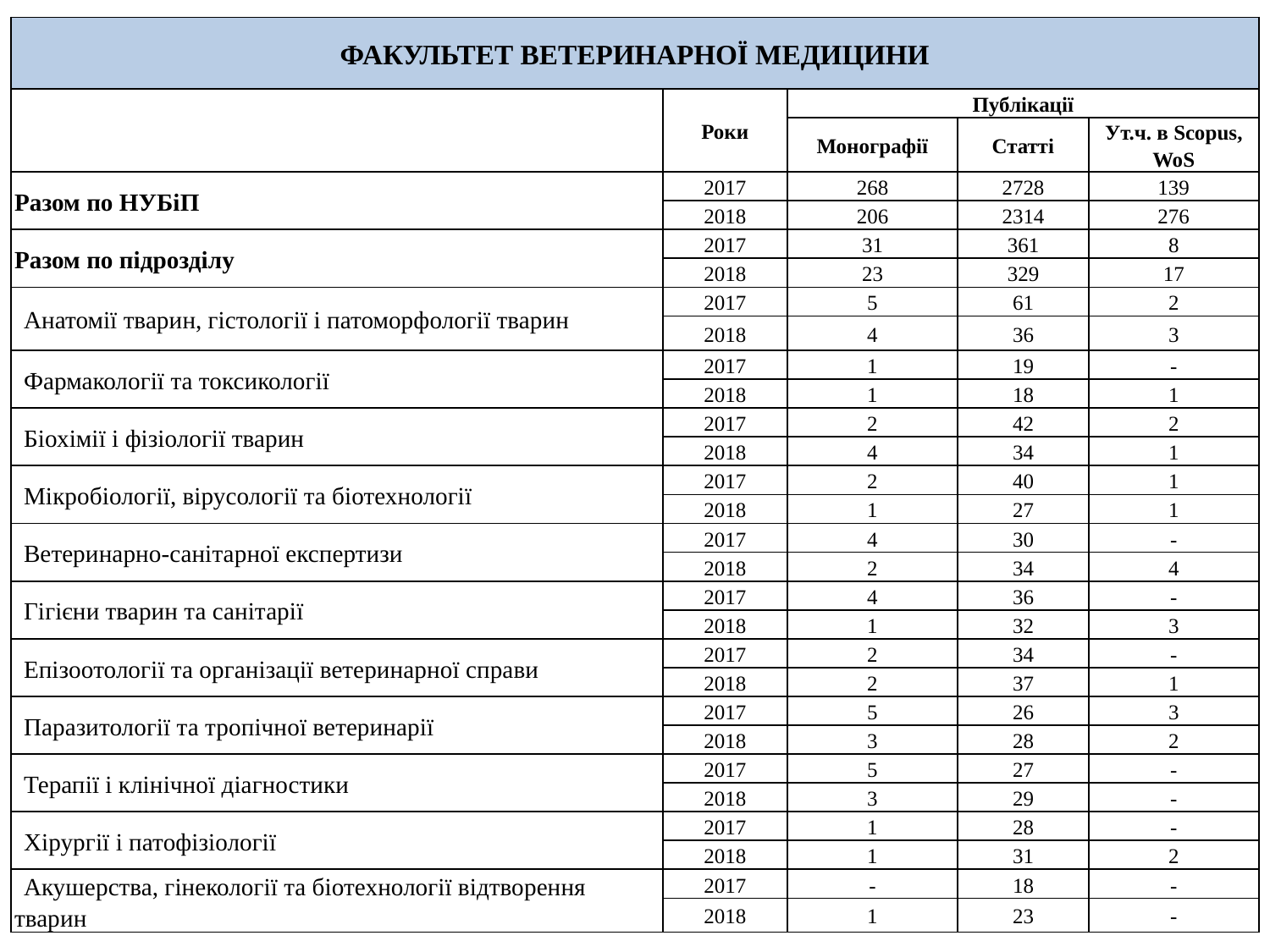

| ФАКУЛЬТЕТ ВЕТЕРИНАРНОЇ МЕДИЦИНИ |  |  |  |  |
| --- | --- | --- | --- | --- |
|  | Роки | Публікації |  |  |
|  |  | Монографії | Статті | Ут.ч. в Scopus, WoS |
| Разом по НУБіП | 2017 | 268 | 2728 | 139 |
|  | 2018 | 206 | 2314 | 276 |
| Разом по підрозділу | 2017 | 31 | 361 | 8 |
|  | 2018 | 23 | 329 | 17 |
| Анатомії тварин, гістології і патоморфології тварин | 2017 | 5 | 61 | 2 |
|  | 2018 | 4 | 36 | 3 |
| Фармакології та токсикології | 2017 | 1 | 19 | - |
|  | 2018 | 1 | 18 | 1 |
| Біохімії і фізіології тварин | 2017 | 2 | 42 | 2 |
|  | 2018 | 4 | 34 | 1 |
| Мікробіології, вірусології та біотехнології | 2017 | 2 | 40 | 1 |
|  | 2018 | 1 | 27 | 1 |
| Ветеринарно-санітарної експертизи | 2017 | 4 | 30 | - |
|  | 2018 | 2 | 34 | 4 |
| Гігієни тварин та санітарії | 2017 | 4 | 36 | - |
|  | 2018 | 1 | 32 | 3 |
| Епізоотології та організації ветеринарної справи | 2017 | 2 | 34 | - |
|  | 2018 | 2 | 37 | 1 |
| Паразитології та тропічної ветеринарії | 2017 | 5 | 26 | 3 |
|  | 2018 | 3 | 28 | 2 |
| Терапії і клінічної діагностики | 2017 | 5 | 27 | - |
|  | 2018 | 3 | 29 | - |
| Хірургії і патофізіології | 2017 | 1 | 28 | - |
|  | 2018 | 1 | 31 | 2 |
| Акушерства, гінекології та біотехнології відтворення тварин | 2017 | - | 18 | - |
|  | 2018 | 1 | 23 | - |